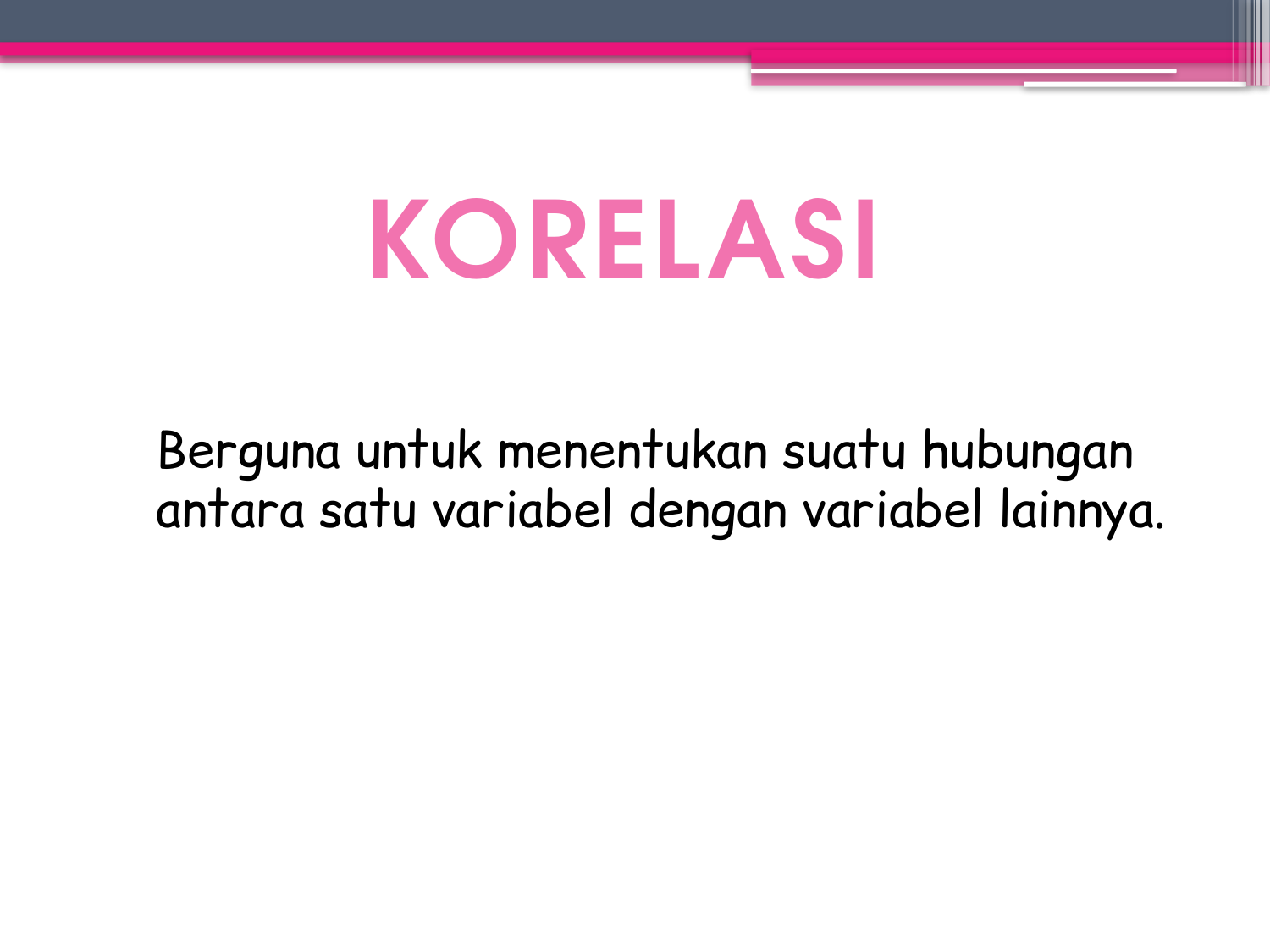

KORELASI
Berguna untuk menentukan suatu hubungan antara satu variabel dengan variabel lainnya.